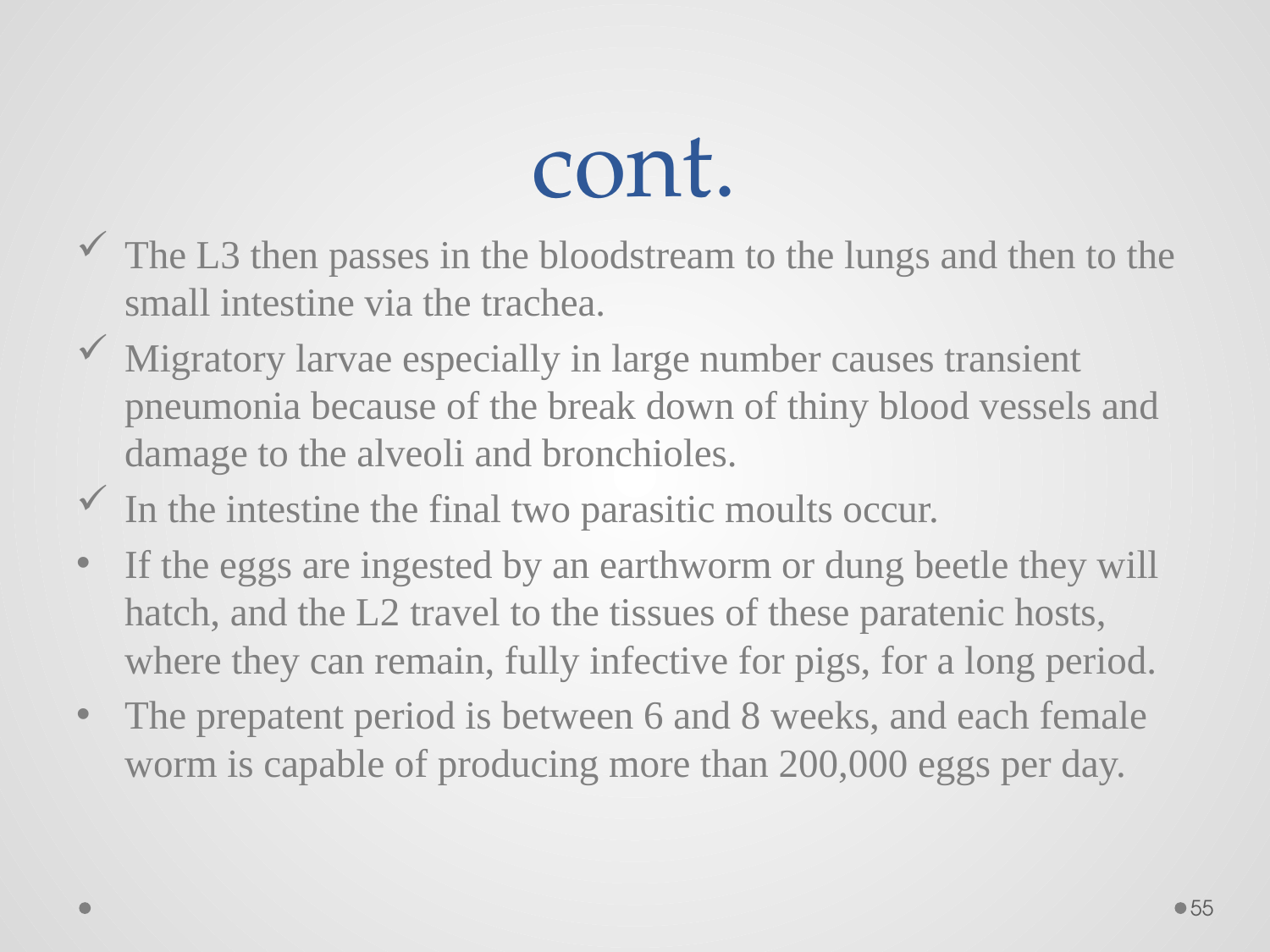

# cont.
The L3 then passes in the bloodstream to the lungs and then to the small intestine via the trachea.
Migratory larvae especially in large number causes transient pneumonia because of the break down of thiny blood vessels and damage to the alveoli and bronchioles.
In the intestine the final two parasitic moults occur.
If the eggs are ingested by an earthworm or dung beetle they will hatch, and the L2 travel to the tissues of these paratenic hosts, where they can remain, fully infective for pigs, for a long period.
The prepatent period is between 6 and 8 weeks, and each female worm is capable of producing more than 200,000 eggs per day.
55